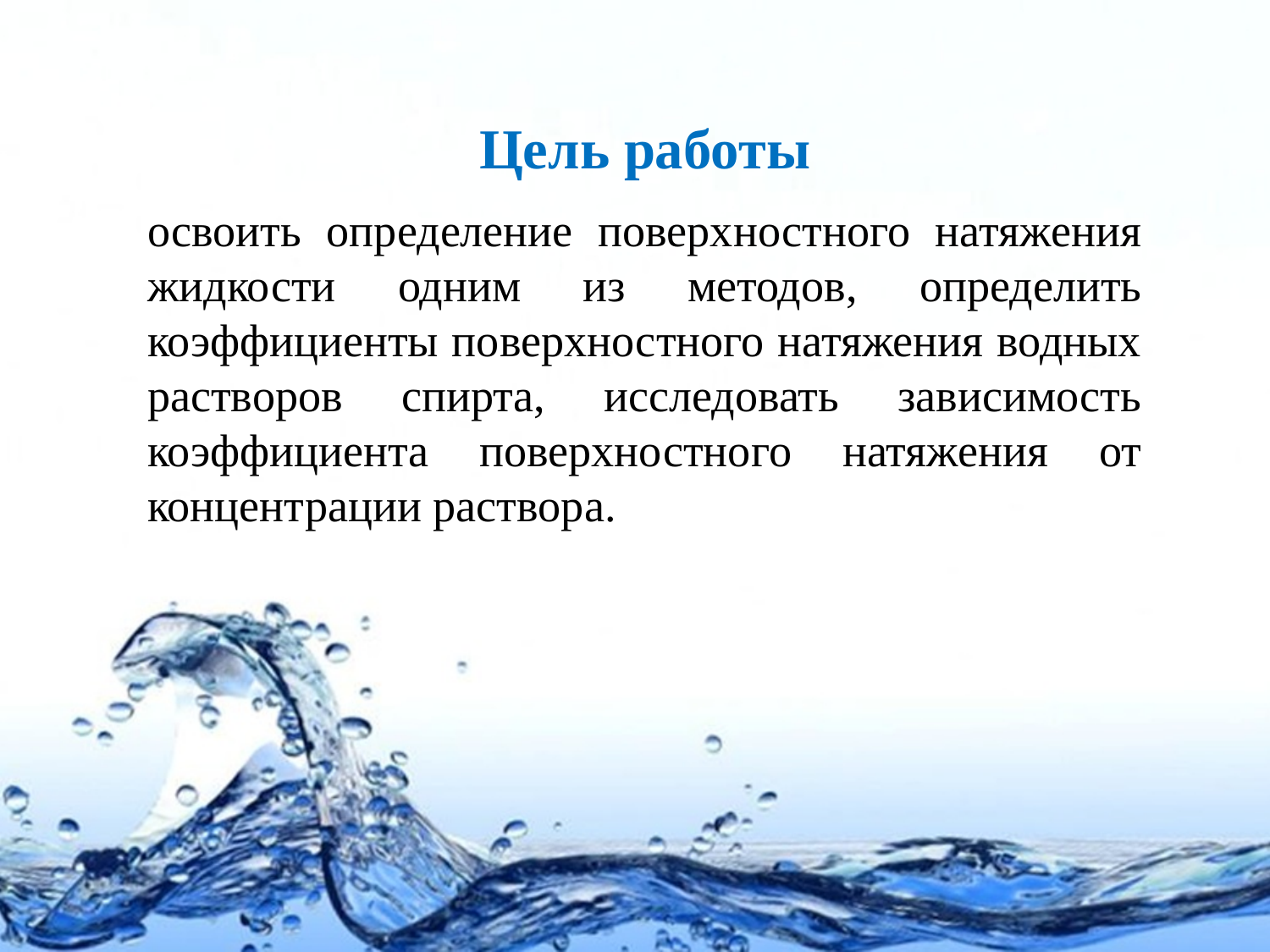

Цель работы
освоить определение поверхностного натяжения жидкости одним из методов, определить коэффициенты поверхностного натяжения водных растворов спирта, исследовать зависимость коэффициента поверхностного натяжения от концентрации раствора.